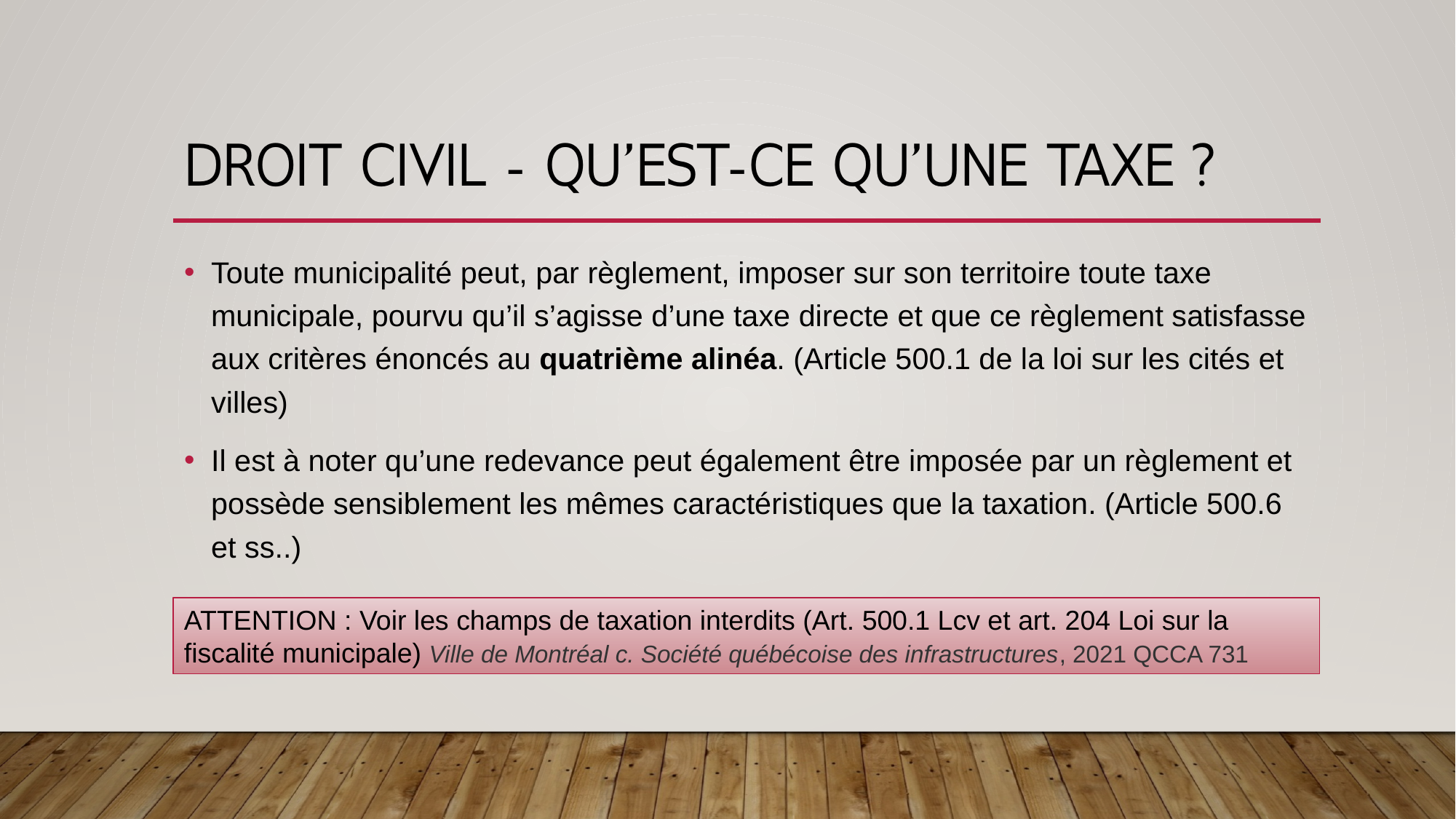

# DROIT CIVIL - Qu’est-ce qu’une taxe ?
Toute municipalité peut, par règlement, imposer sur son territoire toute taxe municipale, pourvu qu’il s’agisse d’une taxe directe et que ce règlement satisfasse aux critères énoncés au quatrième alinéa. (Article 500.1 de la loi sur les cités et villes)
Il est à noter qu’une redevance peut également être imposée par un règlement et possède sensiblement les mêmes caractéristiques que la taxation. (Article 500.6 et ss..)
ATTENTION : Voir les champs de taxation interdits (Art. 500.1 Lcv et art. 204 Loi sur la fiscalité municipale) Ville de Montréal c. Société québécoise des infrastructures, 2021 QCCA 731